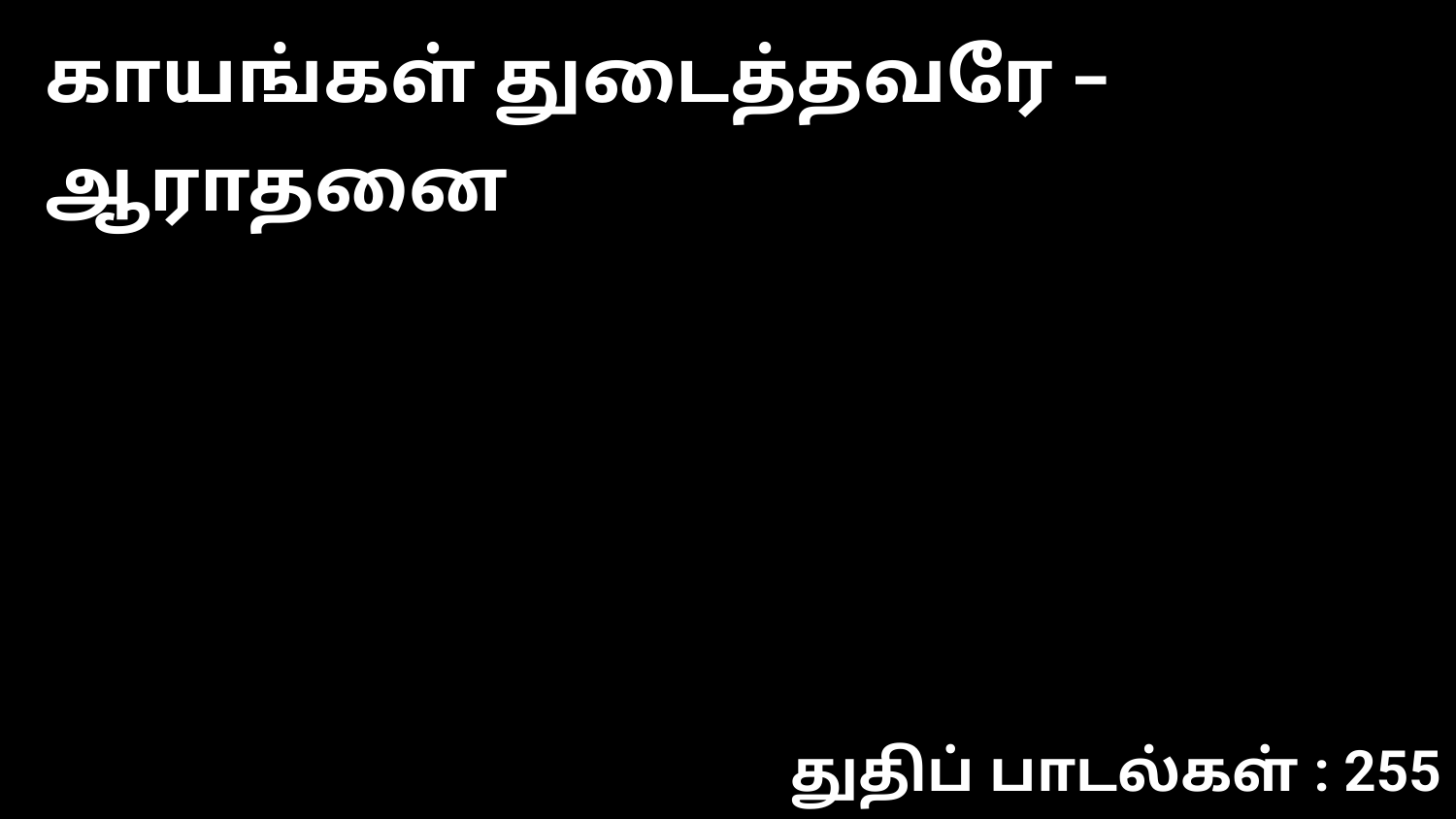

காயங்கள் துடைத்தவரே – ஆராதனை
துதிப் பாடல்கள் : 255